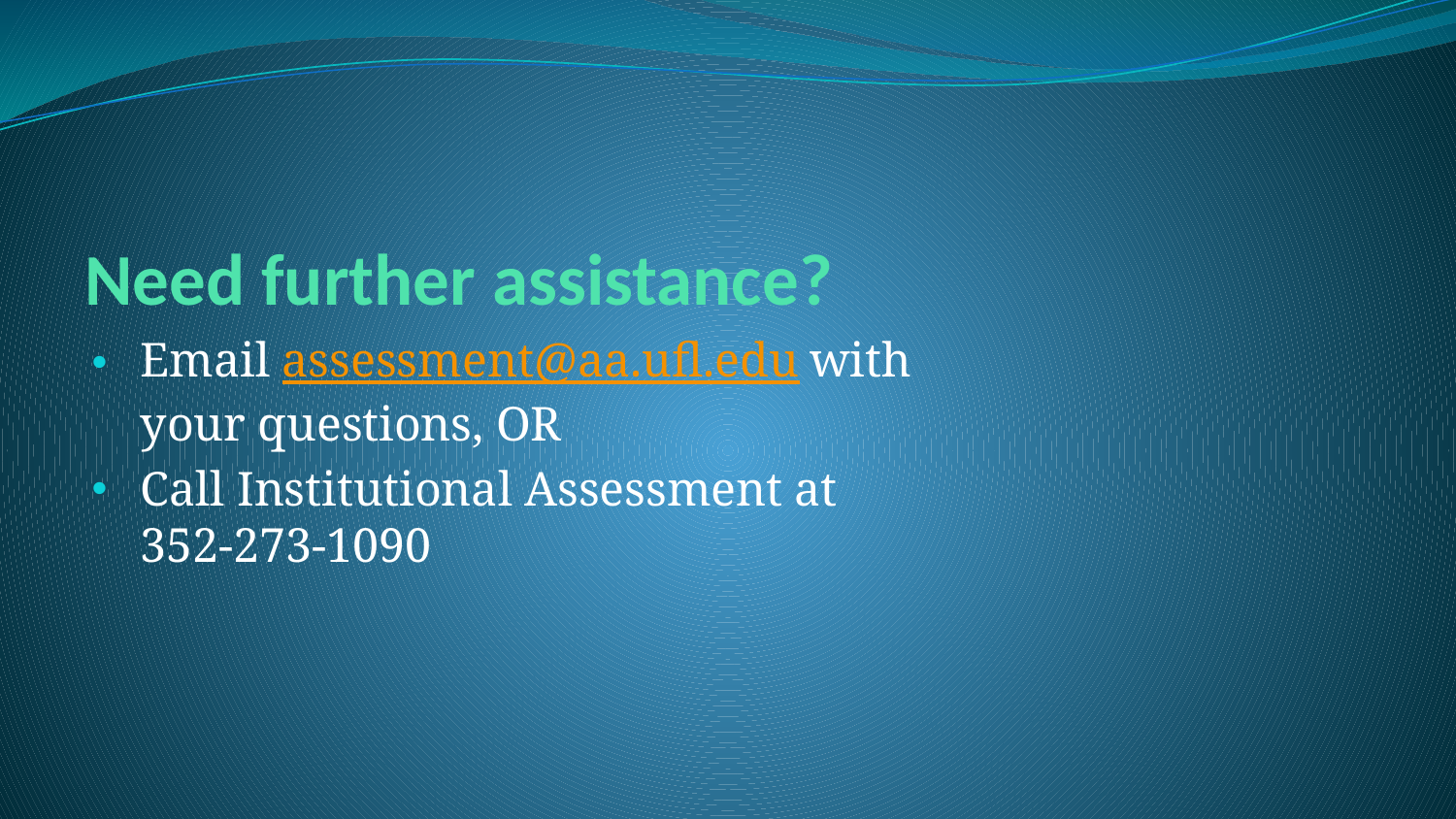

# Need further assistance?
Email assessment@aa.ufl.edu with your questions, OR
Call Institutional Assessment at 352-273-1090